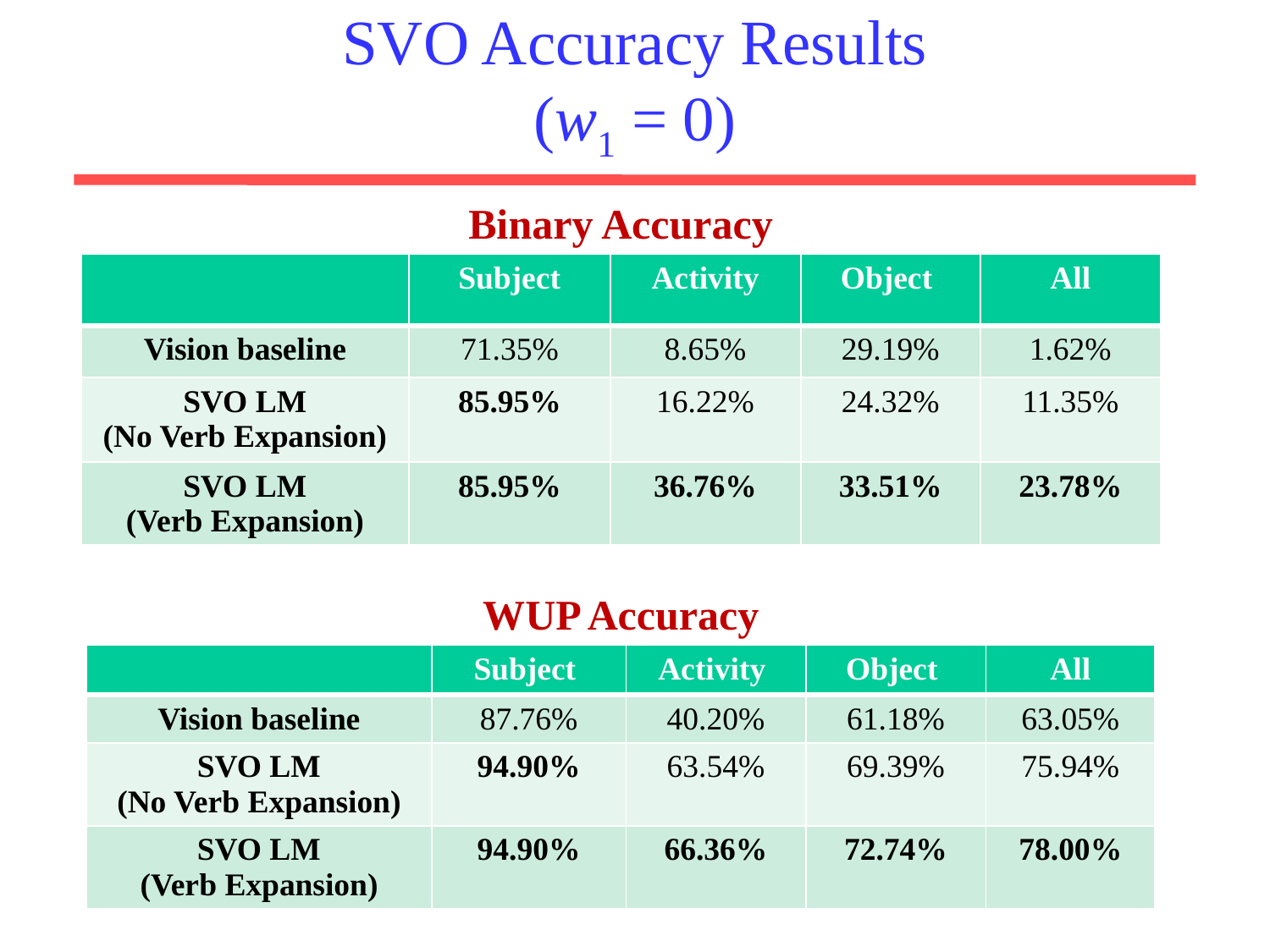

# SVO Accuracy Results (w1 = 0)
Binary Accuracy
|  | Subject | Activity | Object | All |
| --- | --- | --- | --- | --- |
| Vision baseline | 71.35% | 8.65% | 29.19% | 1.62% |
| SVO LM (No Verb Expansion) | 85.95% | 16.22% | 24.32% | 11.35% |
| SVO LM (Verb Expansion) | 85.95% | 36.76% | 33.51% | 23.78% |
WUP Accuracy
|  | Subject | Activity | Object | All |
| --- | --- | --- | --- | --- |
| Vision baseline | 87.76% | 40.20% | 61.18% | 63.05% |
| SVO LM (No Verb Expansion) | 94.90% | 63.54% | 69.39% | 75.94% |
| SVO LM (Verb Expansion) | 94.90% | 66.36% | 72.74% | 78.00% |